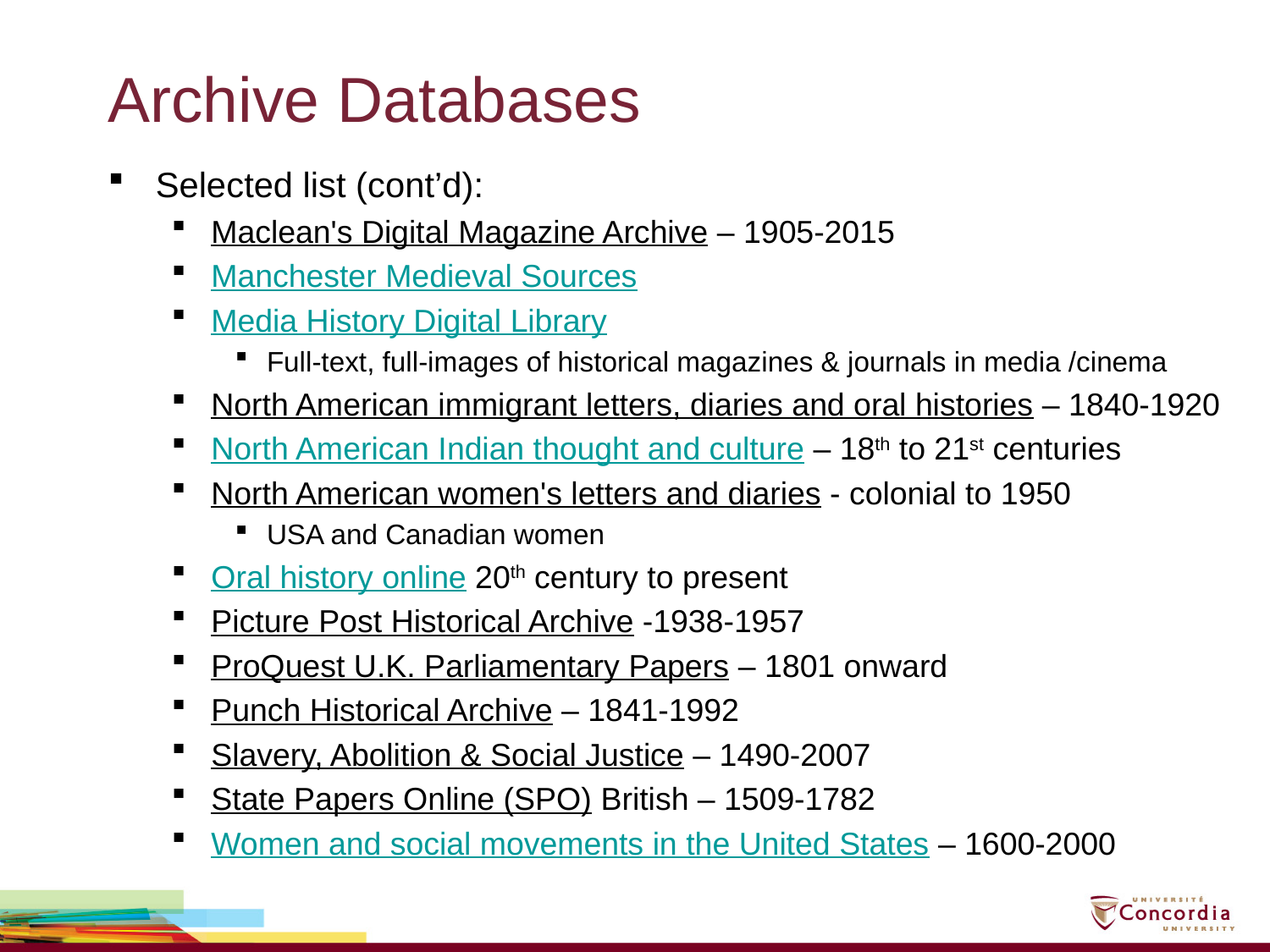

# Archive Databases
Selected list (cont’d):
Maclean's Digital Magazine Archive – 1905-2015
Manchester Medieval Sources
Media History Digital Library
Full-text, full-images of historical magazines & journals in media /cinema
North American immigrant letters, diaries and oral histories – 1840-1920
North American Indian thought and culture – 18th to 21st centuries
North American women's letters and diaries - colonial to 1950
USA and Canadian women
Oral history online 20th century to present
Picture Post Historical Archive -1938-1957
ProQuest U.K. Parliamentary Papers – 1801 onward
Punch Historical Archive – 1841-1992
Slavery, Abolition & Social Justice – 1490-2007
State Papers Online (SPO) British – 1509-1782
Women and social movements in the United States – 1600-2000